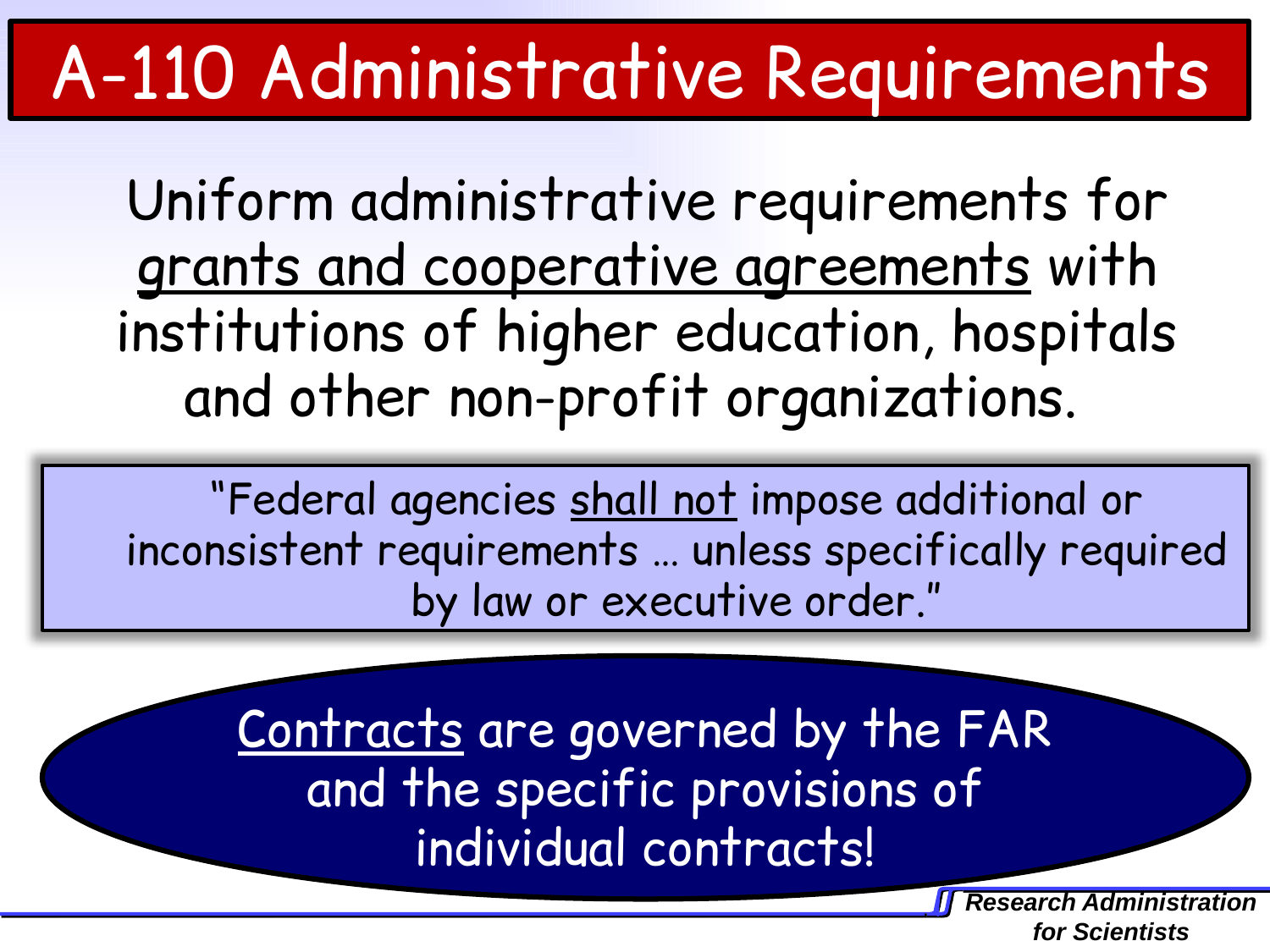

A-110 Administrative Requirements
	Uniform administrative requirements for grants and cooperative agreements with institutions of higher education, hospitals and other non-profit organizations.
“Federal agencies shall not impose additional or inconsistent requirements … unless specifically required by law or executive order.”
Contracts are governed by the FAR and the specific provisions of individual contracts!